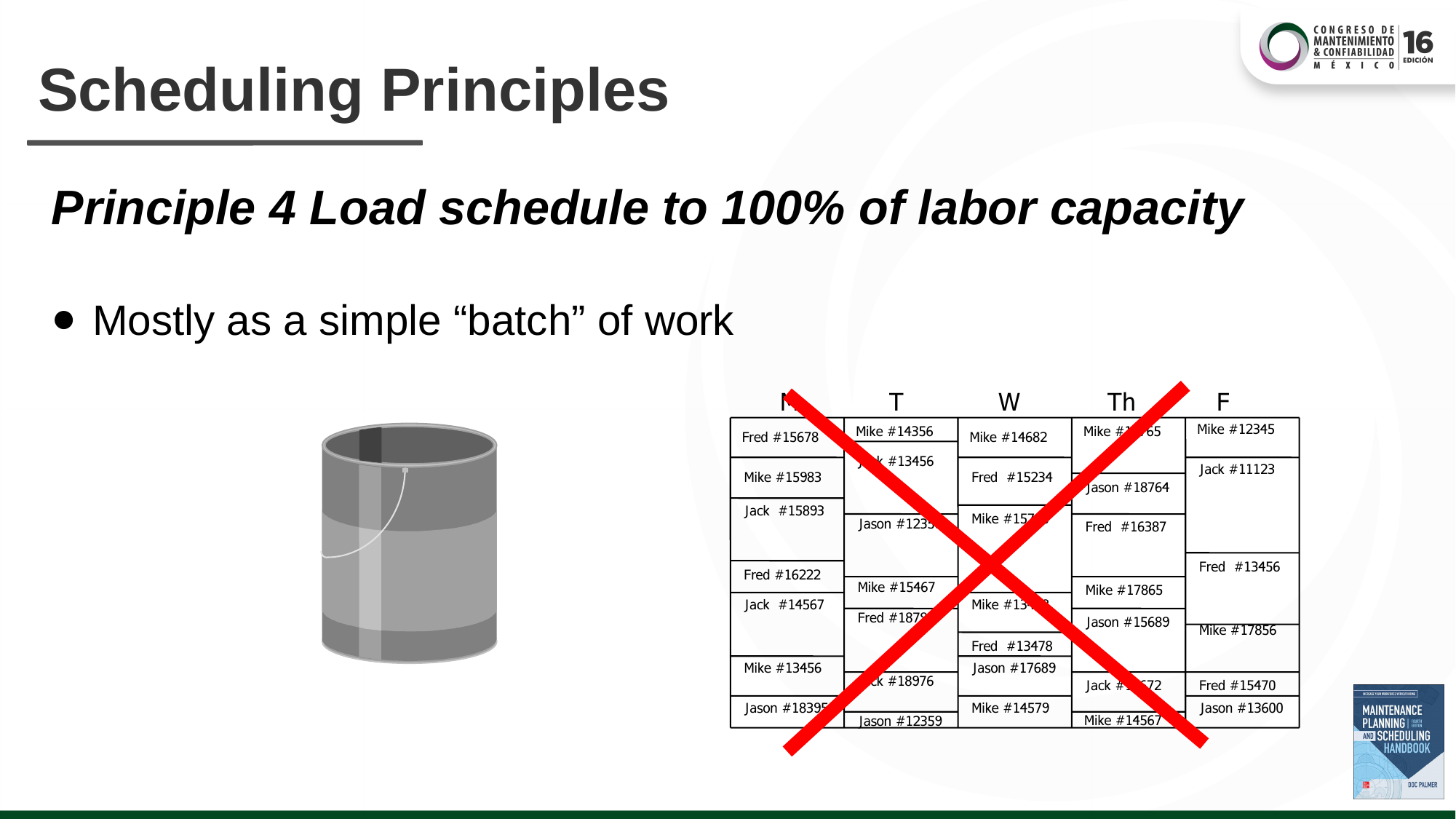

# Scheduling Principles
Principle 4 Load schedule to 100% of labor capacity

Mostly as a simple “batch” of work

M	T	W	Th	F

Mike #12345

Mike #14356
Mike #19765
Fred #15678
Mike #14682

Jack #13456
Jack #11123

Mike #15983
Fred  #15234

Jason #18764
Jack  #15893

Mike #15790
Jason #12356
Fred  #16387

Fred  #13456

Fred #16222
Mike #15467

Mike #17865
Jack  #14567
Mike #13458

Fred #18796

Jason #15689
Mike #17856

Fred  #13478
Mike #13456
Jason #17689

Jack #18976

Jack #15672
Fred #15470
Jason #18395
Mike #14579
Jason #13600

Mike #14567
Jason #12359